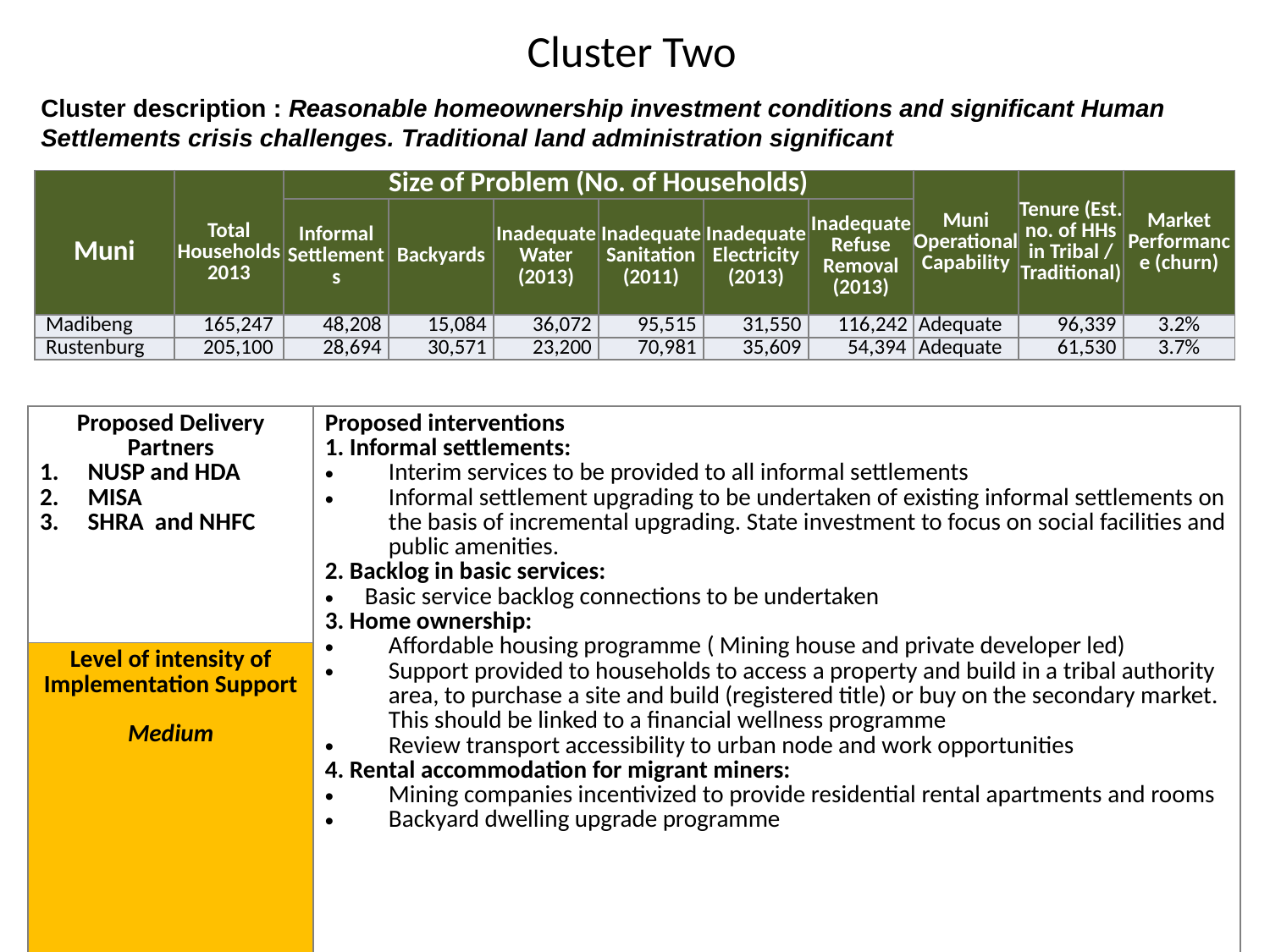

# Cluster Two
Cluster description : Reasonable homeownership investment conditions and significant Human Settlements crisis challenges. Traditional land administration significant
| Muni | Total Households 2013 | Size of Problem (No. of Households) |  |  |  |  |  | Muni Operational Capability | Tenure (Est. no. of HHs in Tribal / Traditional) | Market Performance (churn) |
| --- | --- | --- | --- | --- | --- | --- | --- | --- | --- | --- |
|  |  | Informal Settlements | Backyards | Inadequate Water (2013) | Inadequate Sanitation (2011) | Inadequate Electricity (2013) | Inadequate Refuse Removal (2013) |  |  |  |
| Madibeng | 165,247 | 48,208 | 15,084 | 36,072 | 95,515 | 31,550 | 116,242 | Adequate | 96,339 | 3.2% |
| Rustenburg | 205,100 | 28,694 | 30,571 | 23,200 | 70,981 | 35,609 | 54,394 | Adequate | 61,530 | 3.7% |
| Proposed Delivery Partners NUSP and HDA MISA SHRA and NHFC | Proposed interventions 1. Informal settlements: Interim services to be provided to all informal settlements Informal settlement upgrading to be undertaken of existing informal settlements on the basis of incremental upgrading. State investment to focus on social facilities and public amenities. 2. Backlog in basic services: Basic service backlog connections to be undertaken 3. Home ownership: Affordable housing programme ( Mining house and private developer led) Support provided to households to access a property and build in a tribal authority area, to purchase a site and build (registered title) or buy on the secondary market. This should be linked to a financial wellness programme Review transport accessibility to urban node and work opportunities 4. Rental accommodation for migrant miners: Mining companies incentivized to provide residential rental apartments and rooms Backyard dwelling upgrade programme |
| --- | --- |
| Level of intensity of Implementation Support Medium |  |
13 May 2015
Distressed Mining Towns - Human Settlements - DRAFT STRATEGY
 Slide 46